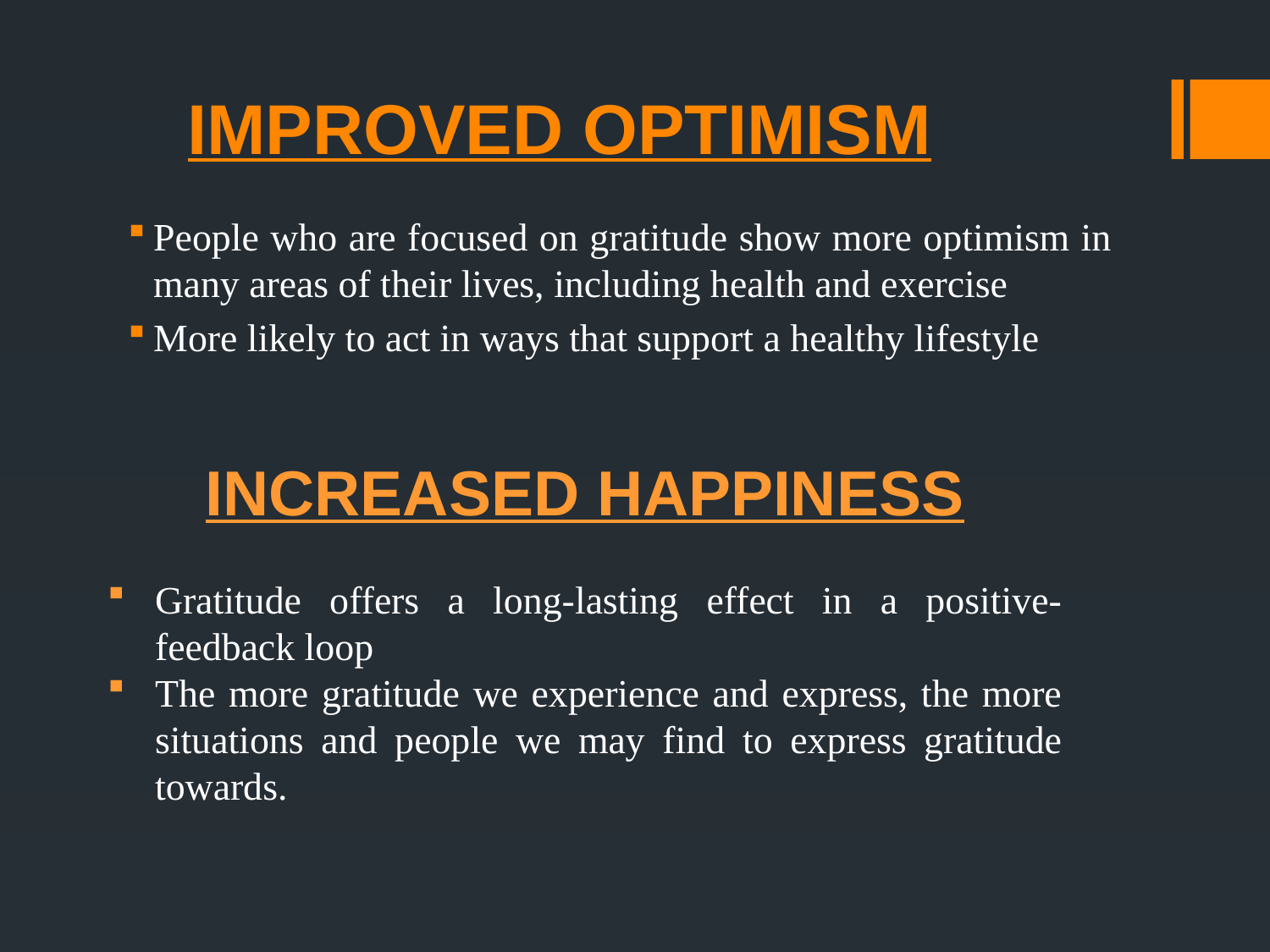

# IMPROVED OPTIMISM
People who are focused on gratitude show more optimism in many areas of their lives, including health and exercise
More likely to act in ways that support a healthy lifestyle
INCREASED HAPPINESS

Gratitude offers a long-lasting effect in a positive-feedback loop
The more gratitude we experience and express, the more situations and people we may find to express gratitude towards.